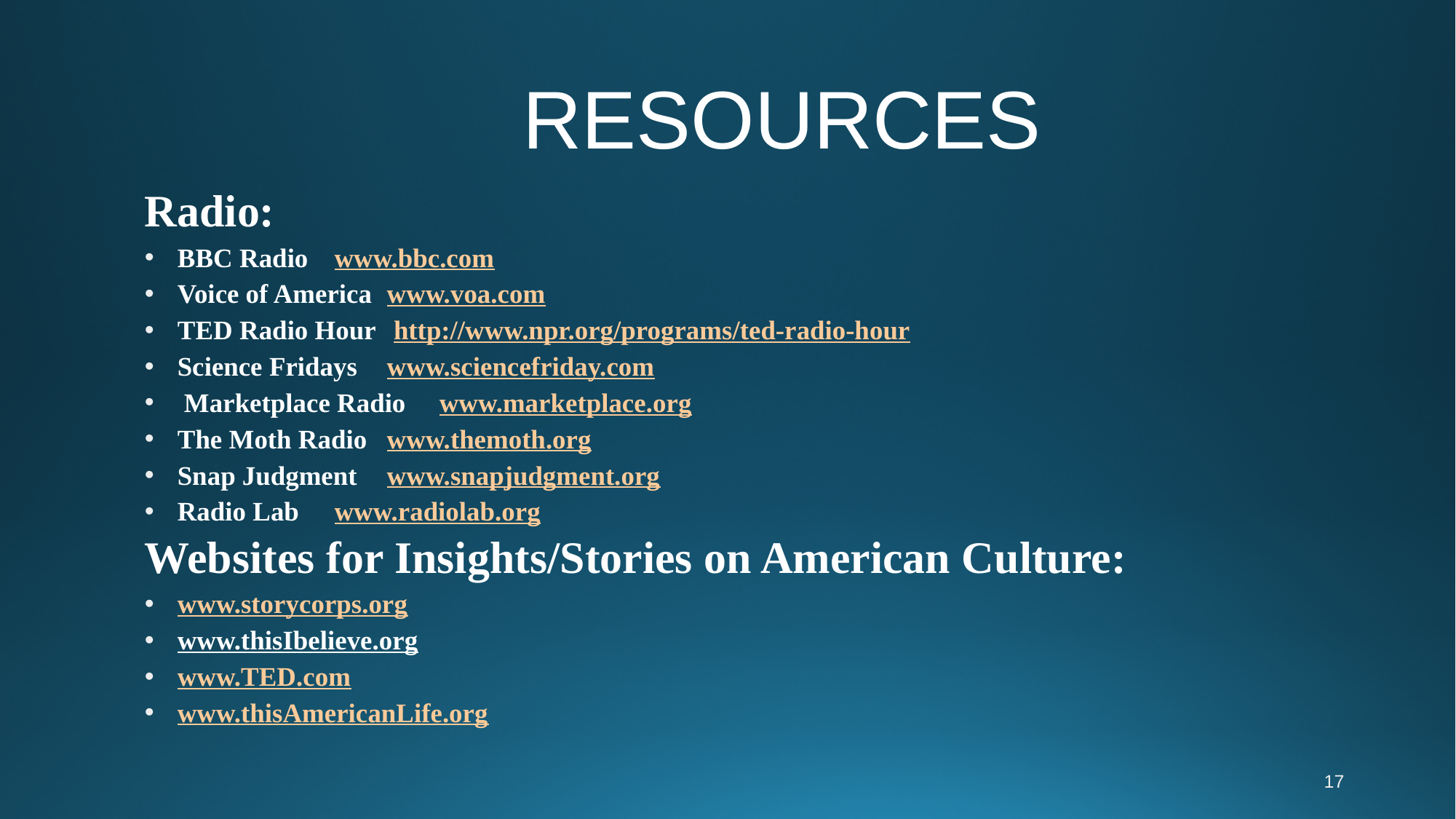

# RESOURCES
Radio:
BBC Radio		www.bbc.com
Voice of America		www.voa.com
TED Radio Hour 		 http://www.npr.org/programs/ted-radio-hour
Science Fridays		www.sciencefriday.com
 Marketplace Radio	www.marketplace.org
The Moth Radio 		www.themoth.org
Snap Judgment 		www.snapjudgment.org
Radio Lab		www.radiolab.org
Websites for Insights/Stories on American Culture:
www.storycorps.org
www.thisIbelieve.org
www.TED.com
www.thisAmericanLife.org

17